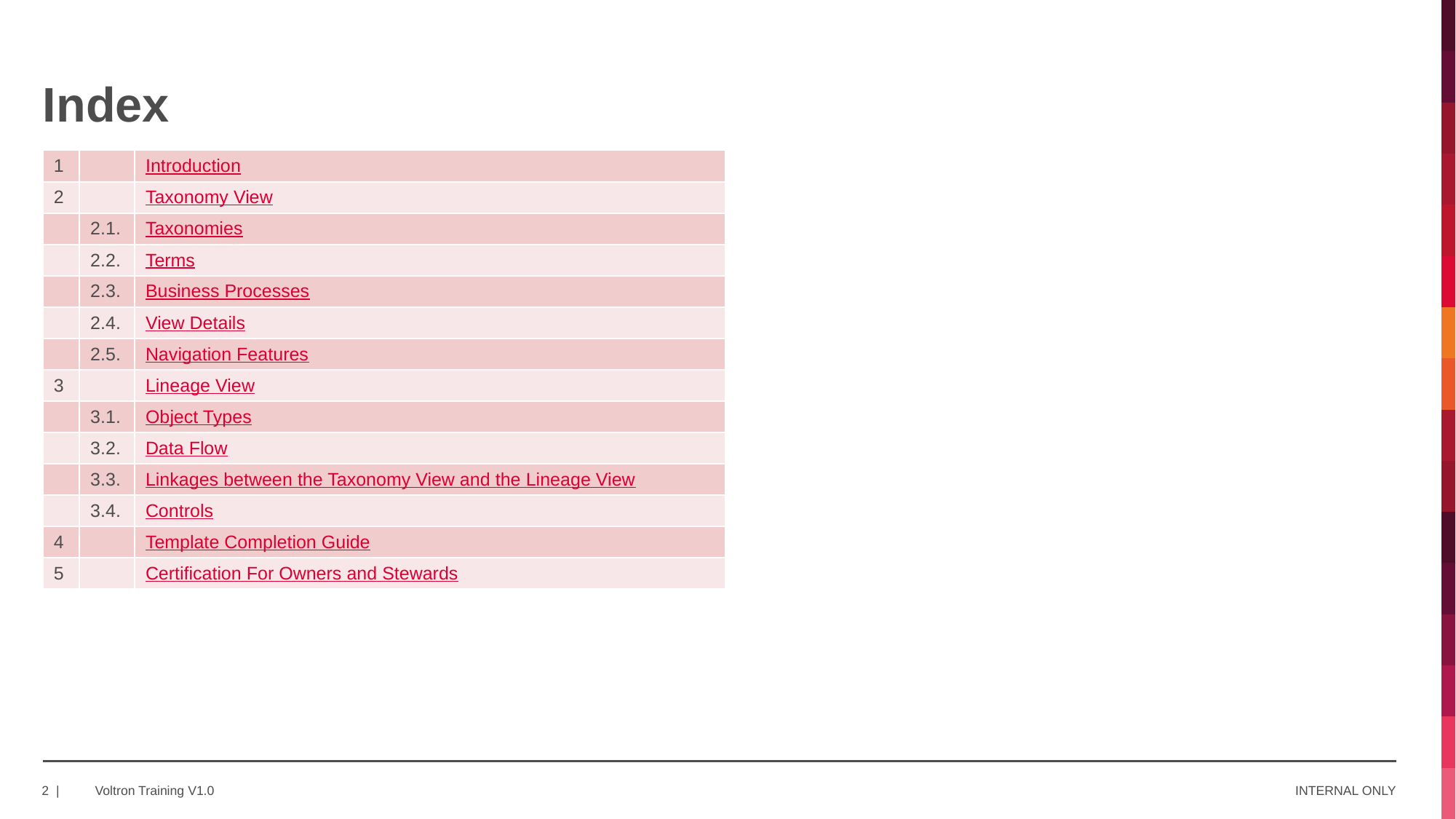

# Index
| 1 |  | Introduction |
| --- | --- | --- |
| 2 |  | Taxonomy View |
|  | 2.1. | Taxonomies |
|  | 2.2. | Terms |
|  | 2.3. | Business Processes |
|  | 2.4. | View Details |
|  | 2.5. | Navigation Features |
| 3 |  | Lineage View |
|  | 3.1. | Object Types |
|  | 3.2. | Data Flow |
|  | 3.3. | Linkages between the Taxonomy View and the Lineage View |
|  | 3.4. | Controls |
| 4 |  | Template Completion Guide |
| 5 |  | Certification For Owners and Stewards |